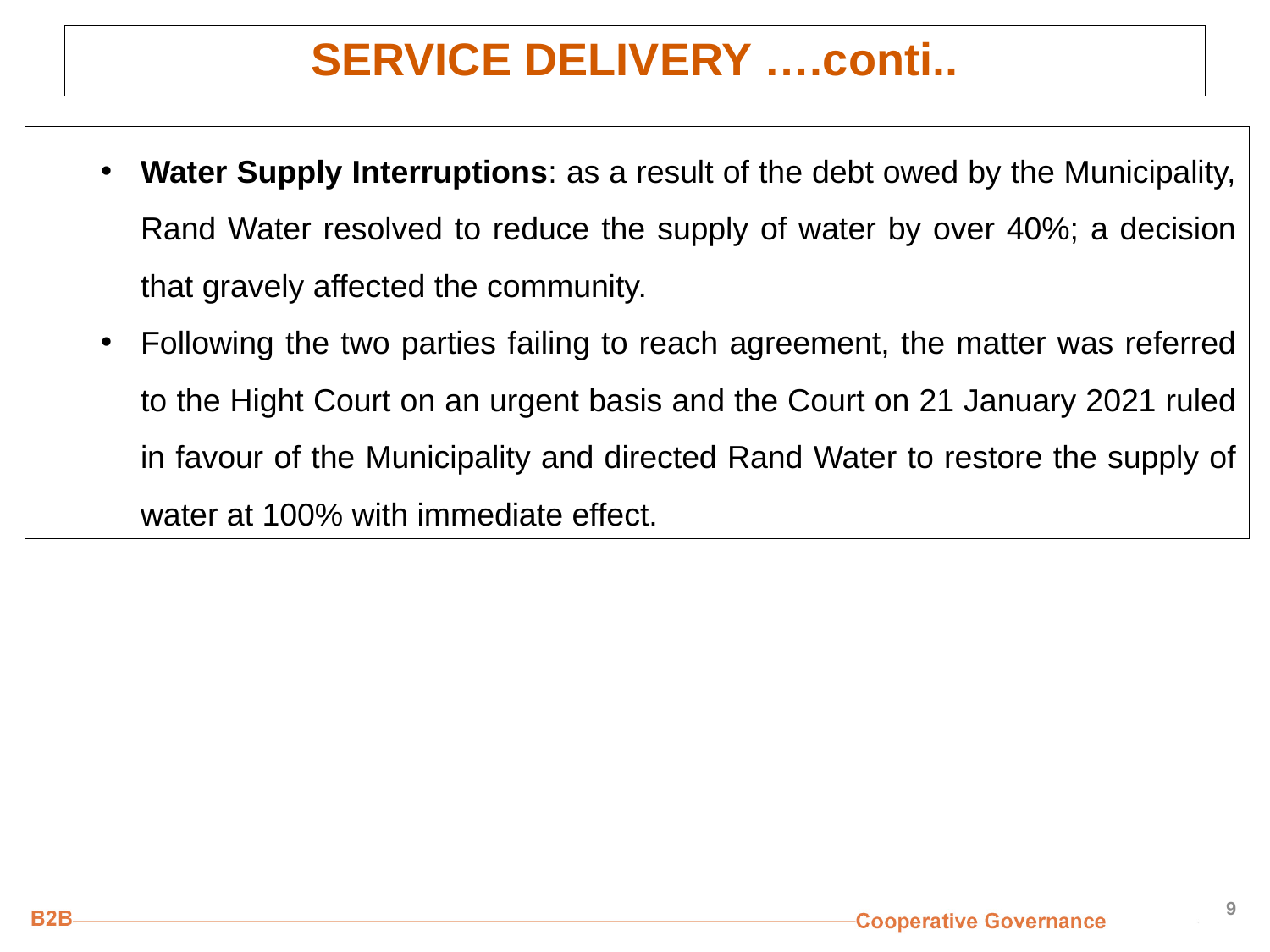

# SERVICE DELIVERY ….conti..
Water Supply Interruptions: as a result of the debt owed by the Municipality, Rand Water resolved to reduce the supply of water by over 40%; a decision that gravely affected the community.
Following the two parties failing to reach agreement, the matter was referred to the Hight Court on an urgent basis and the Court on 21 January 2021 ruled in favour of the Municipality and directed Rand Water to restore the supply of water at 100% with immediate effect.

9